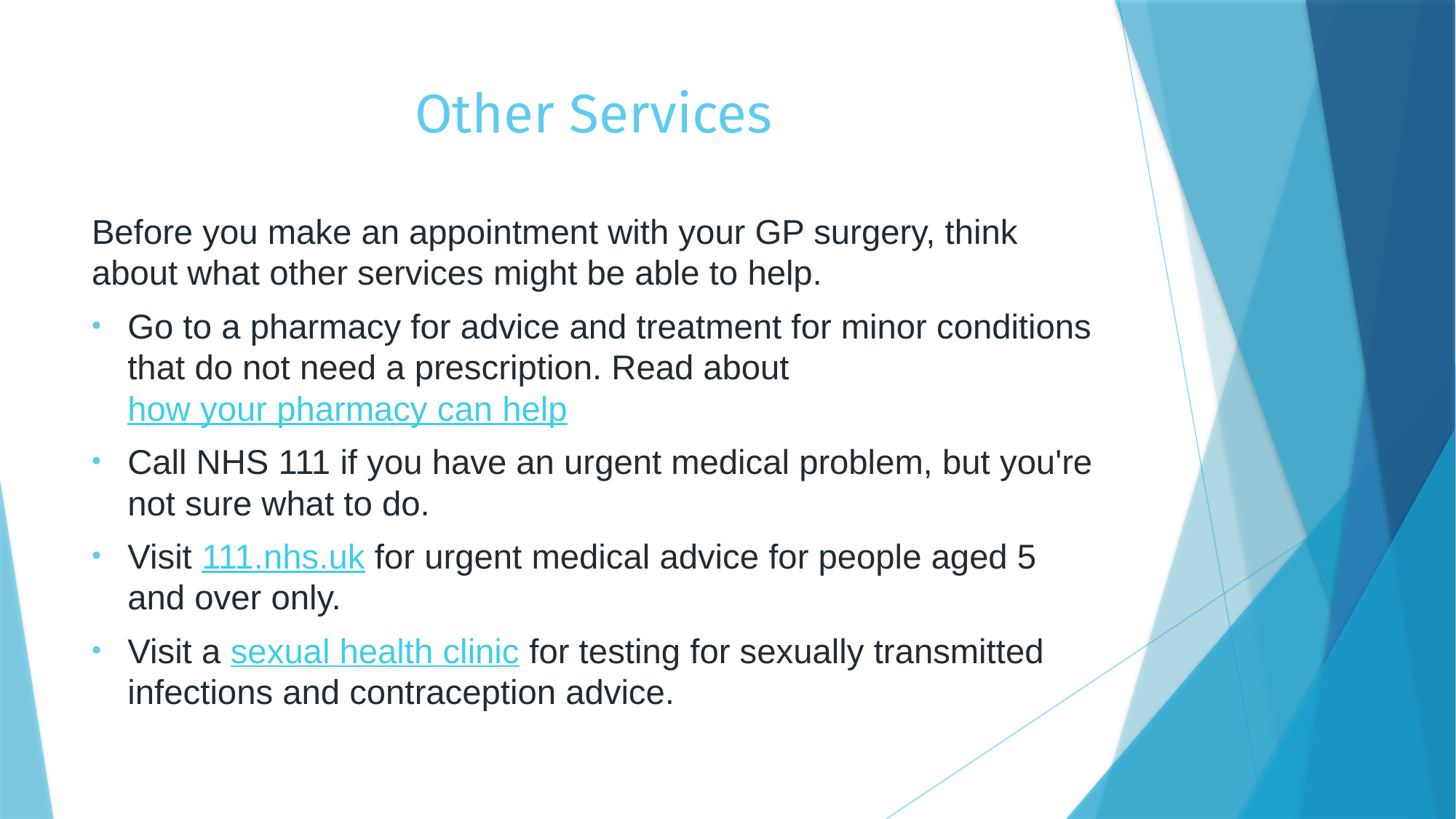

# Other Services
Before you make an appointment with your GP surgery, think about what other services might be able to help.
Go to a pharmacy for advice and treatment for minor conditions that do not need a prescription. Read about how your pharmacy can help
Call NHS 111 if you have an urgent medical problem, but you're not sure what to do.
Visit 111.nhs.uk for urgent medical advice for people aged 5 and over only.
Visit a sexual health clinic for testing for sexually transmitted infections and contraception advice.